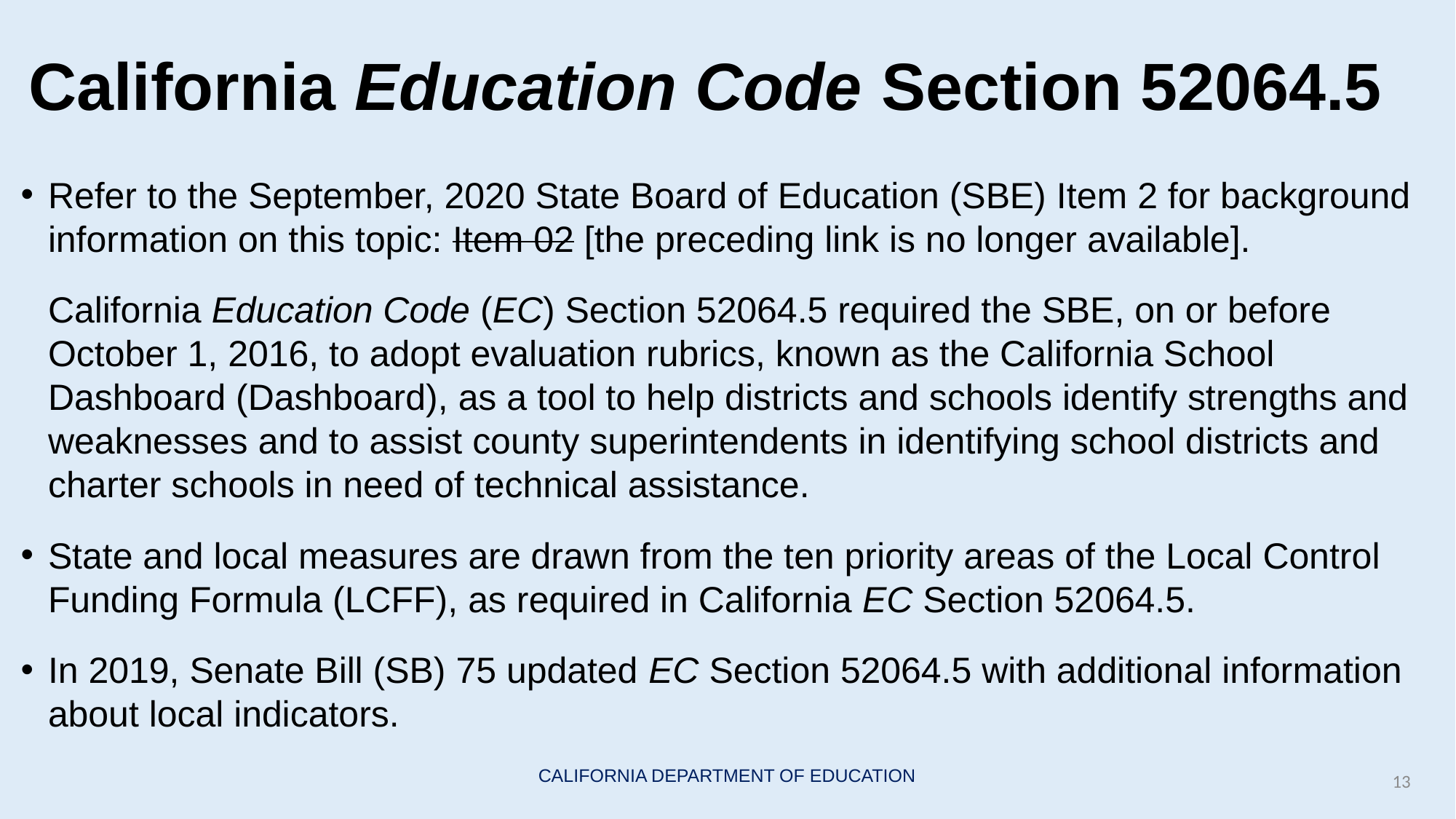

# California Education Code Section 52064.5
Refer to the September, 2020 State Board of Education (SBE) Item 2 for background information on this topic: Item 02 [the preceding link is no longer available].
California Education Code (EC) Section 52064.5 required the SBE, on or before October 1, 2016, to adopt evaluation rubrics, known as the California School Dashboard (Dashboard), as a tool to help districts and schools identify strengths and weaknesses and to assist county superintendents in identifying school districts and charter schools in need of technical assistance.
State and local measures are drawn from the ten priority areas of the Local Control Funding Formula (LCFF), as required in California EC Section 52064.5.
In 2019, Senate Bill (SB) 75 updated EC Section 52064.5 with additional information about local indicators.
13